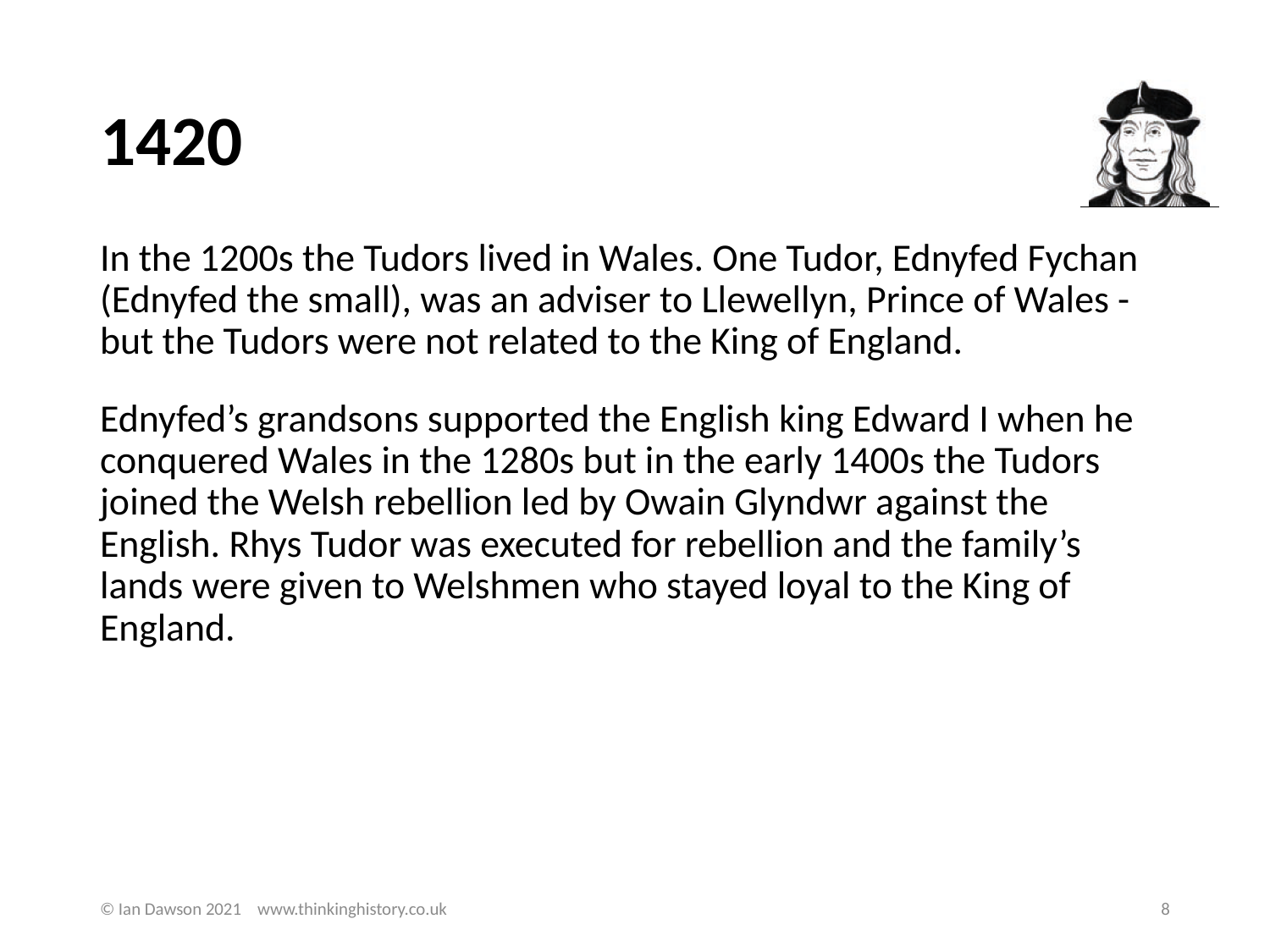

# 1420
In the 1200s the Tudors lived in Wales. One Tudor, Ednyfed Fychan (Ednyfed the small), was an adviser to Llewellyn, Prince of Wales - but the Tudors were not related to the King of England.
Ednyfed’s grandsons supported the English king Edward I when he conquered Wales in the 1280s but in the early 1400s the Tudors joined the Welsh rebellion led by Owain Glyndwr against the English. Rhys Tudor was executed for rebellion and the family’s lands were given to Welshmen who stayed loyal to the King of England.
© Ian Dawson 2021    www.thinkinghistory.co.uk
8